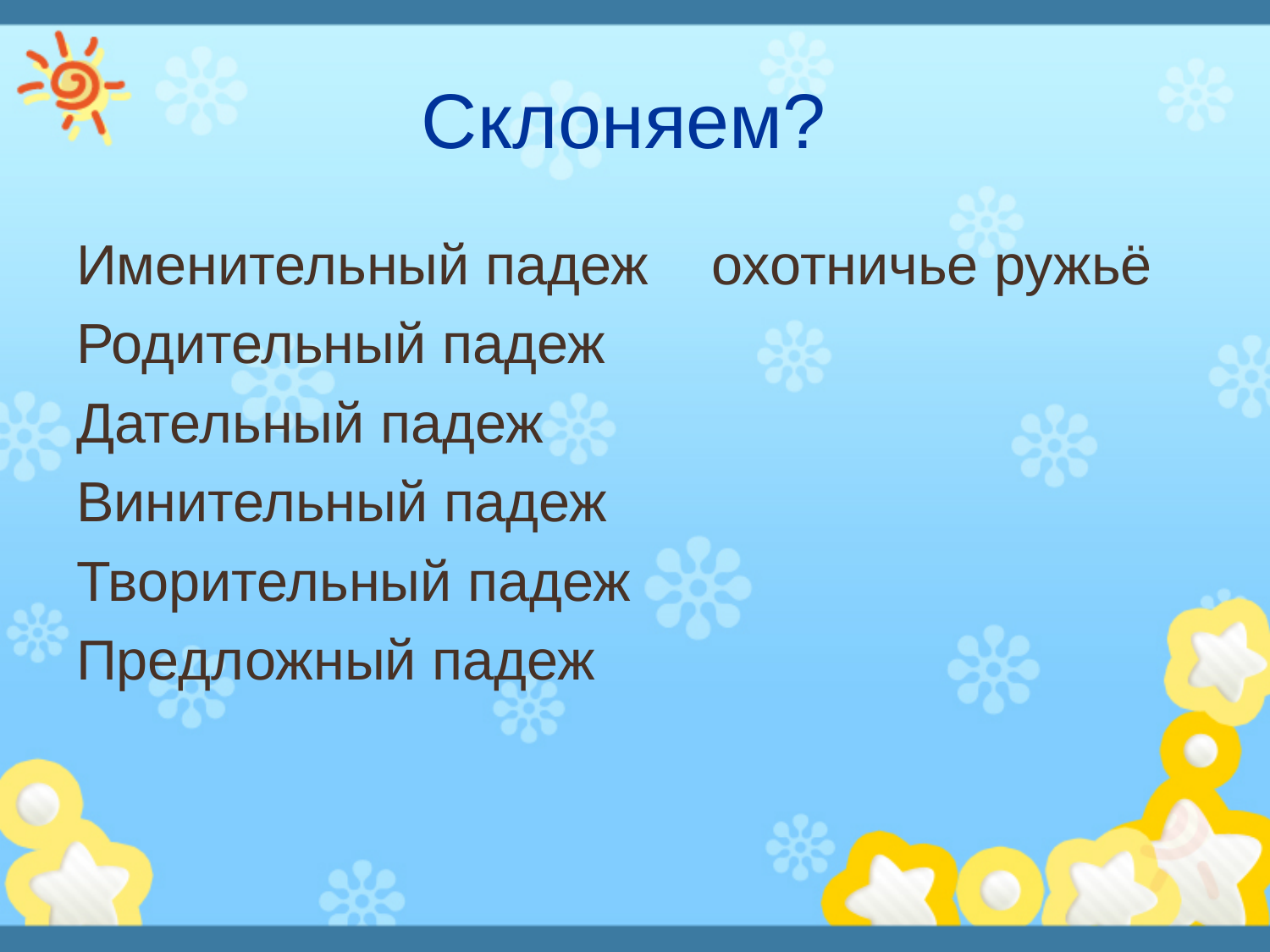

# Склоняем?
Именительный падеж    охотничье ружьё
Родительный падеж
Дательный падеж
Винительный падеж
Творительный падеж
Предложный падеж